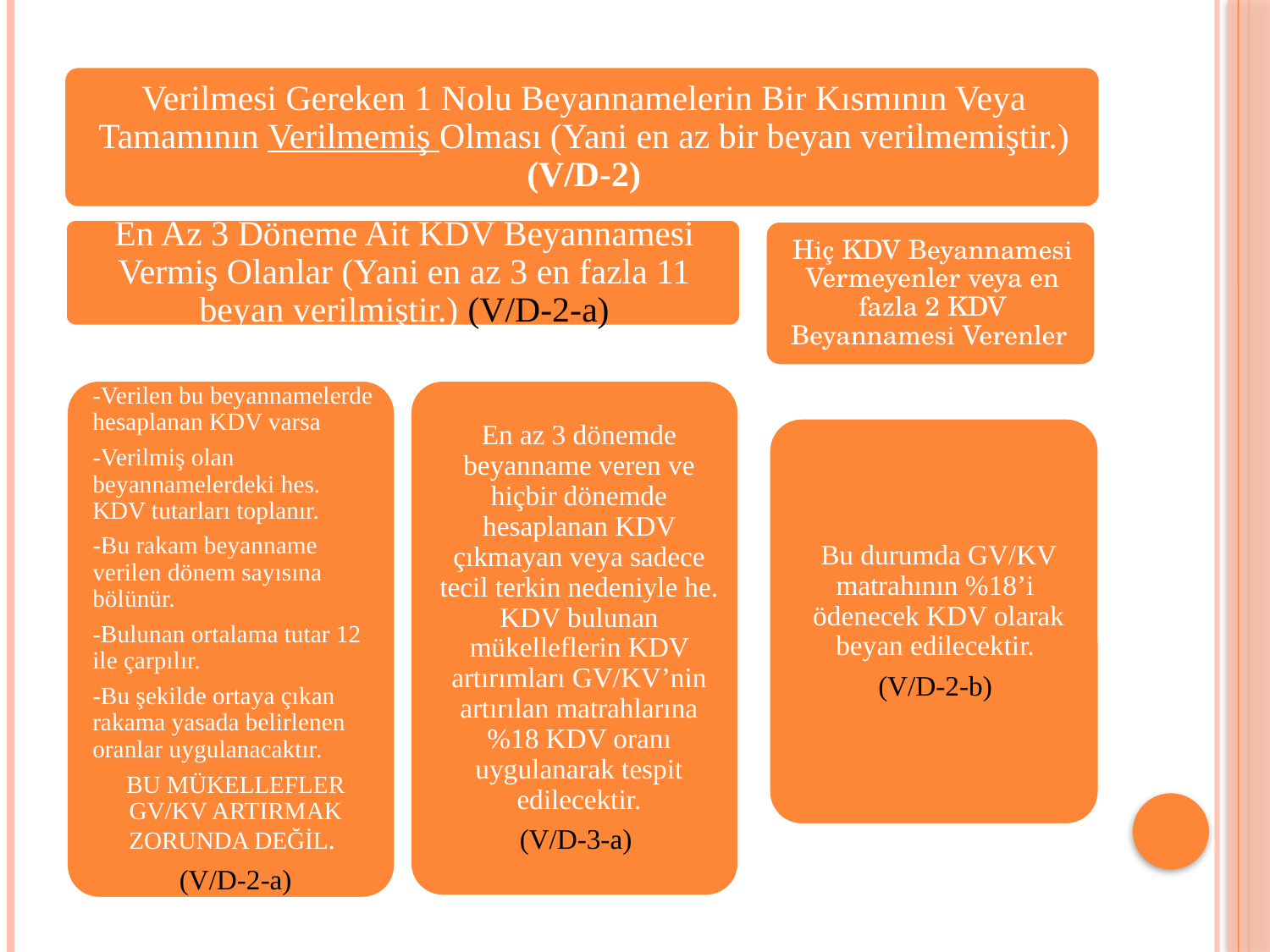

Verilmesi Gereken 1 Nolu Beyannamelerin Bir Kısmının Veya Tamamının Verilmemiş Olması (Yani en az bir beyan verilmemiştir.) (V/D-2)
En Az 3 Döneme Ait KDV Beyannamesi Vermiş Olanlar (Yani en az 3 en fazla 11 beyan verilmiştir.) (V/D-2-a)
-Verilen bu beyannamelerde hesaplanan KDV varsa
-Verilmiş olan beyannamelerdeki hes. KDV tutarları toplanır.
-Bu rakam beyanname verilen dönem sayısına bölünür.
-Bulunan ortalama tutar 12 ile çarpılır.
-Bu şekilde ortaya çıkan rakama yasada belirlenen oranlar uygulanacaktır.
BU MÜKELLEFLER GV/KV ARTIRMAK ZORUNDA DEĞİL.
(V/D-2-a)
En az 3 dönemde beyanname veren ve hiçbir dönemde hesaplanan KDV çıkmayan veya sadece tecil terkin nedeniyle he. KDV bulunan mükelleflerin KDV artırımları GV/KV’nin artırılan matrahlarına %18 KDV oranı uygulanarak tespit edilecektir.
(V/D-3-a)
Hiç KDV Beyannamesi Vermeyenler veya en fazla 2 KDV Beyannamesi Verenler
Bu durumda GV/KV matrahının %18’i  ödenecek KDV olarak beyan edilecektir.
(V/D-2-b)